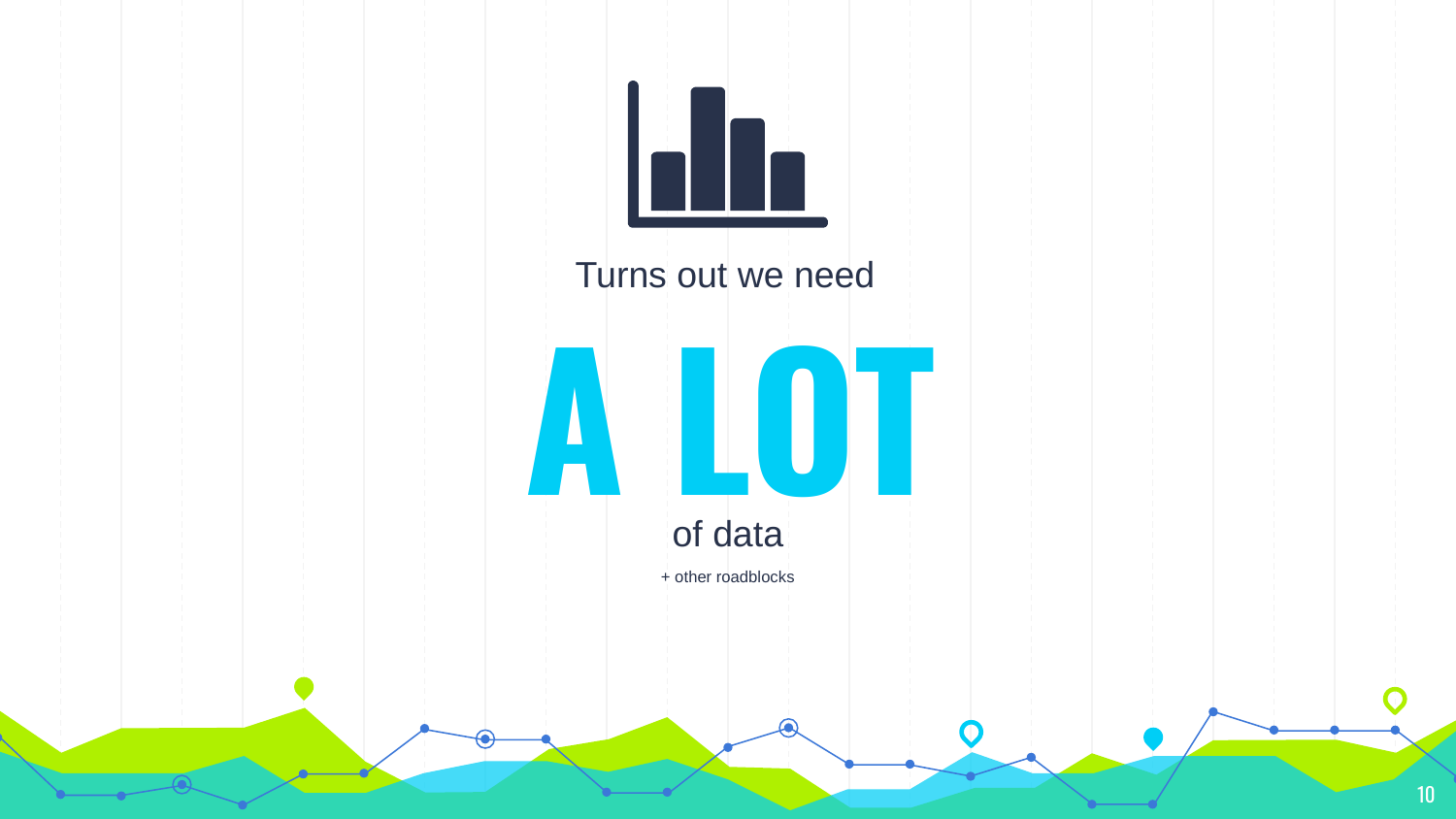

Turns out we need
A LOT
of data
+ other roadblocks
10